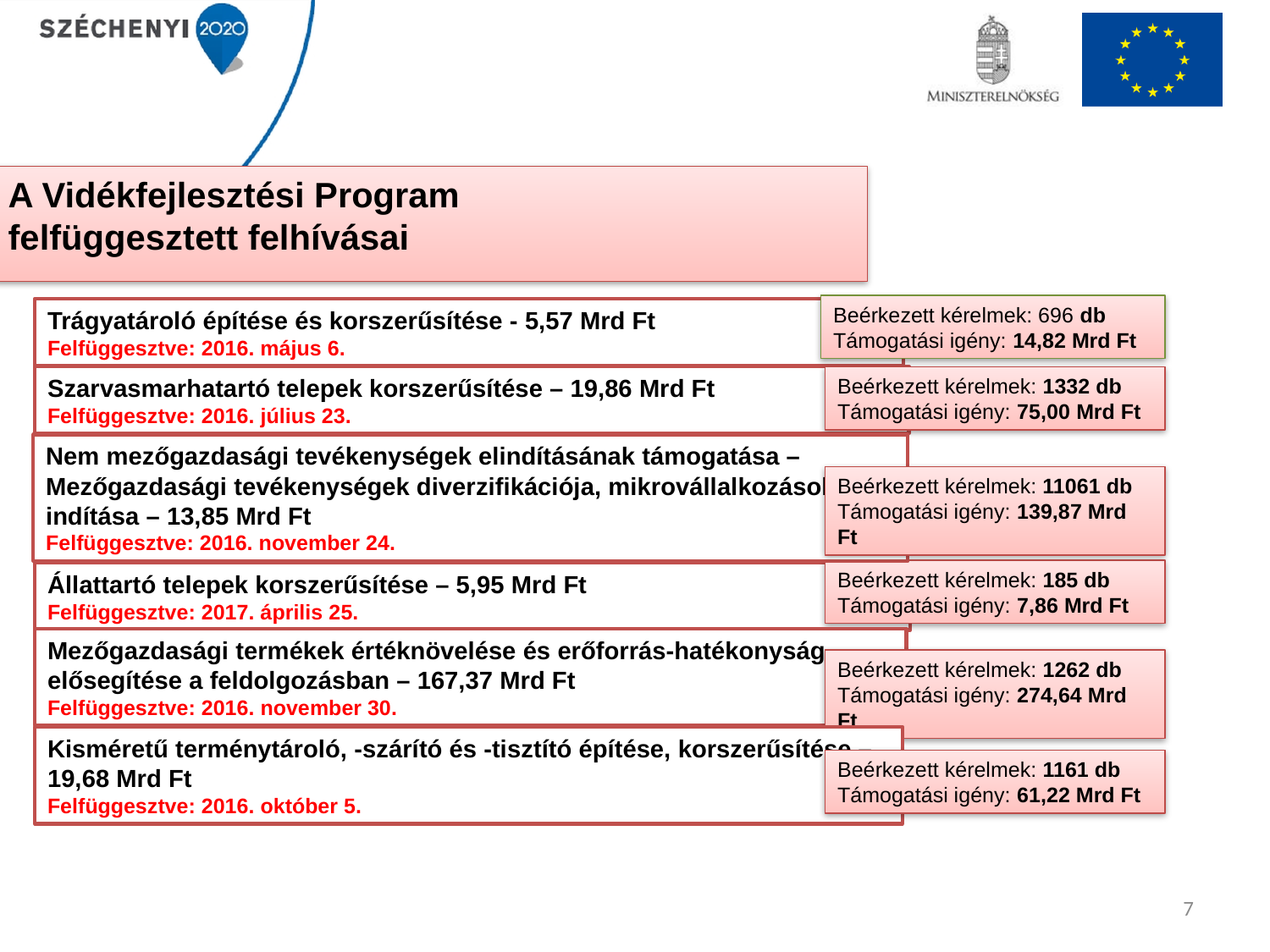

A Vidékfejlesztési Program
felfüggesztett felhívásai
Beérkezett kérelmek: 696 db
Támogatási igény: 14,82 Mrd Ft
Trágyatároló építése és korszerűsítése - 5,57 Mrd Ft
Felfüggesztve: 2016. május 6.
Szarvasmarhatartó telepek korszerűsítése – 19,86 Mrd Ft
Felfüggesztve: 2016. július 23.
Beérkezett kérelmek: 1332 db
Támogatási igény: 75,00 Mrd Ft
Nem mezőgazdasági tevékenységek elindításának támogatása – Mezőgazdasági tevékenységek diverzifikációja, mikrovállalkozások indítása – 13,85 Mrd Ft
Felfüggesztve: 2016. november 24.
Beérkezett kérelmek: 11061 db
Támogatási igény: 139,87 Mrd Ft
Beérkezett kérelmek: 185 db
Támogatási igény: 7,86 Mrd Ft
Állattartó telepek korszerűsítése – 5,95 Mrd Ft
Felfüggesztve: 2017. április 25.
Mezőgazdasági termékek értéknövelése és erőforrás-hatékonyság elősegítése a feldolgozásban – 167,37 Mrd Ft
Felfüggesztve: 2016. november 30.
Beérkezett kérelmek: 1262 db
Támogatási igény: 274,64 Mrd Ft
Kisméretű terménytároló, -szárító és -tisztító építése, korszerűsítése – 19,68 Mrd Ft
Felfüggesztve: 2016. október 5.
Beérkezett kérelmek: 1161 db
Támogatási igény: 61,22 Mrd Ft
7